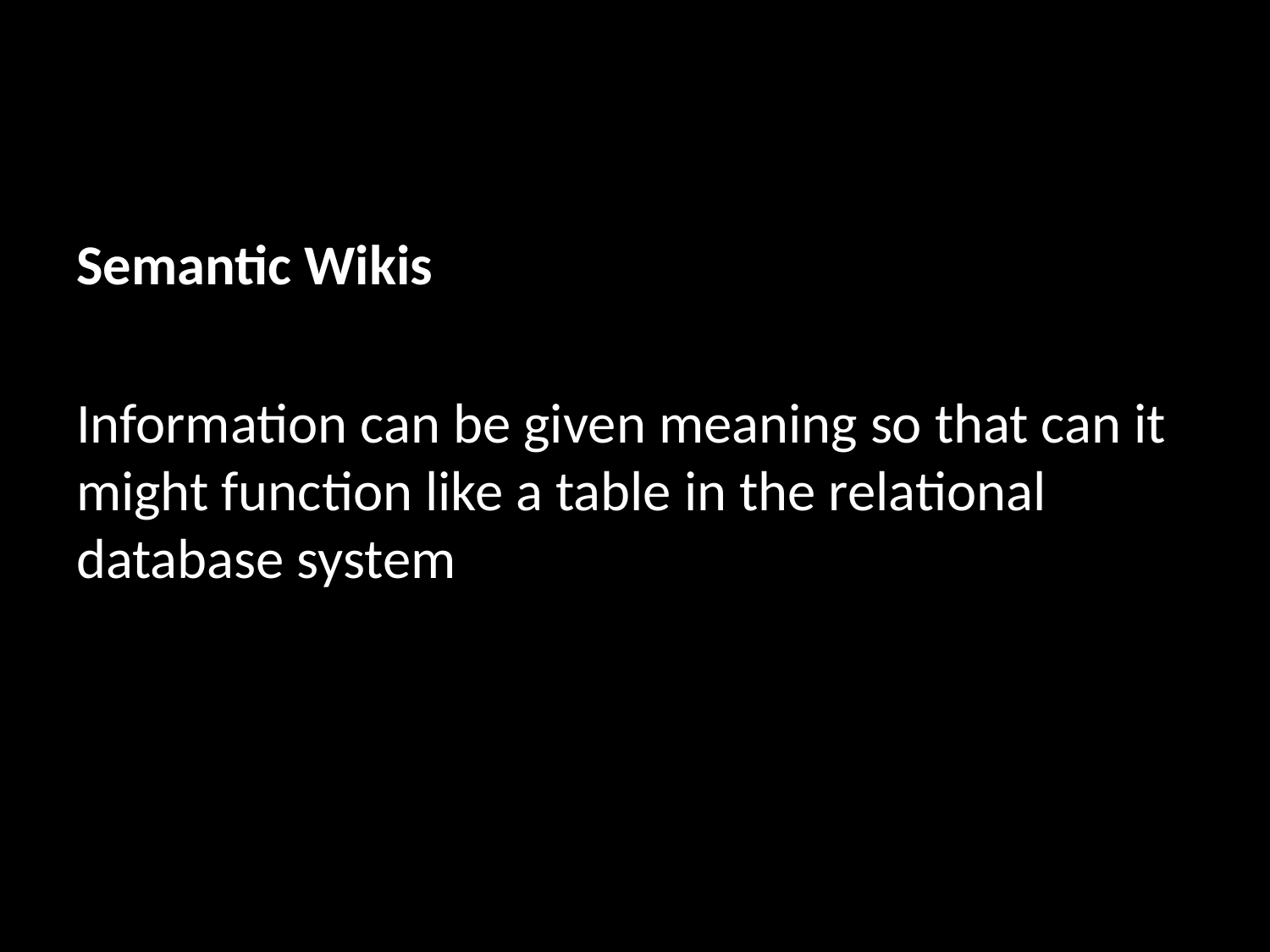

Semantic Wikis

Information can be given meaning so that can it might function like a table in the relational database system